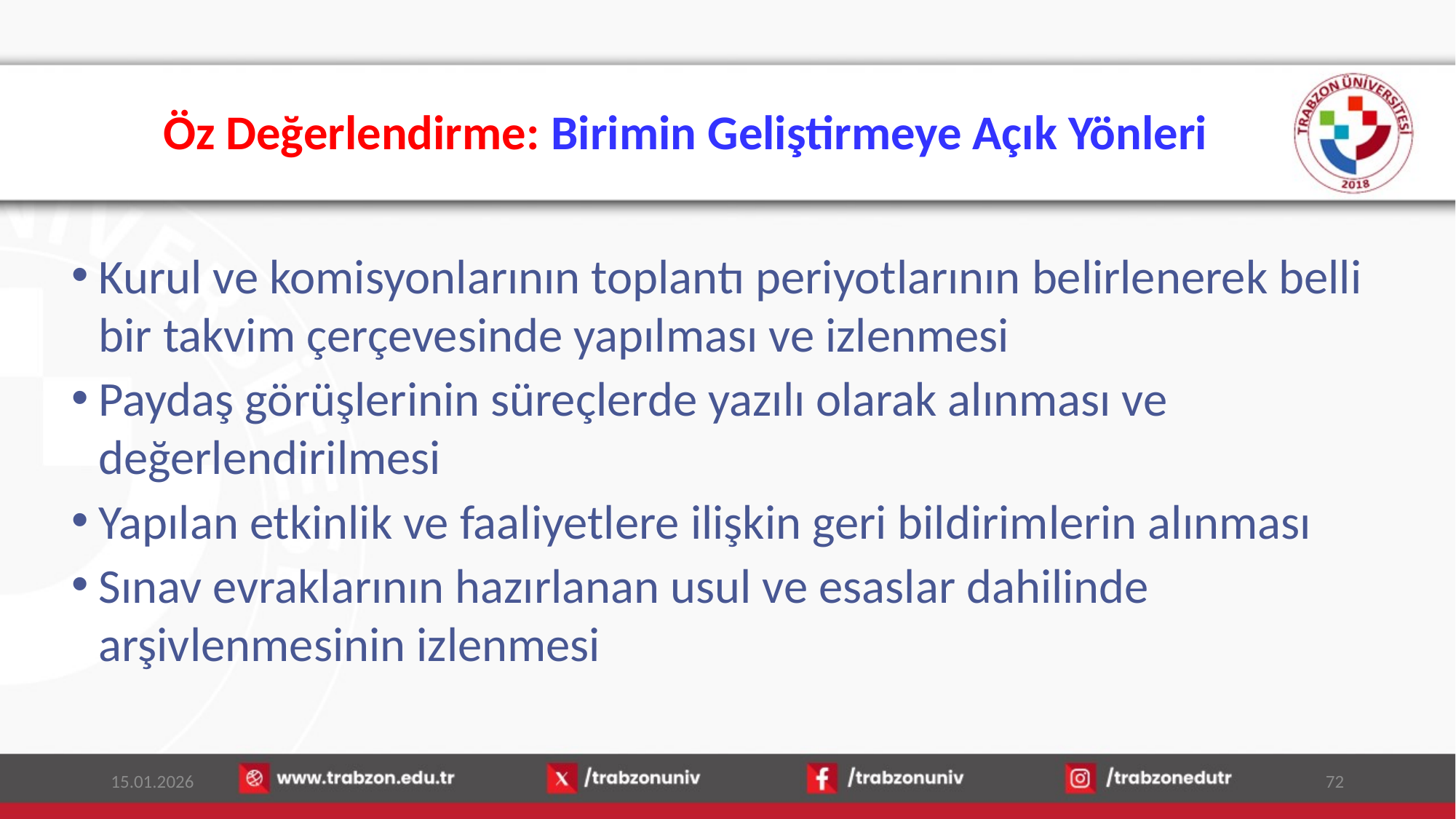

# Öz Değerlendirme: Birimin Geliştirmeye Açık Yönleri
Kurul ve komisyonlarının toplantı periyotlarının belirlenerek belli bir takvim çerçevesinde yapılması ve izlenmesi
Paydaş görüşlerinin süreçlerde yazılı olarak alınması ve değerlendirilmesi
Yapılan etkinlik ve faaliyetlere ilişkin geri bildirimlerin alınması
Sınav evraklarının hazırlanan usul ve esaslar dahilinde arşivlenmesinin izlenmesi

15.01.2026
72